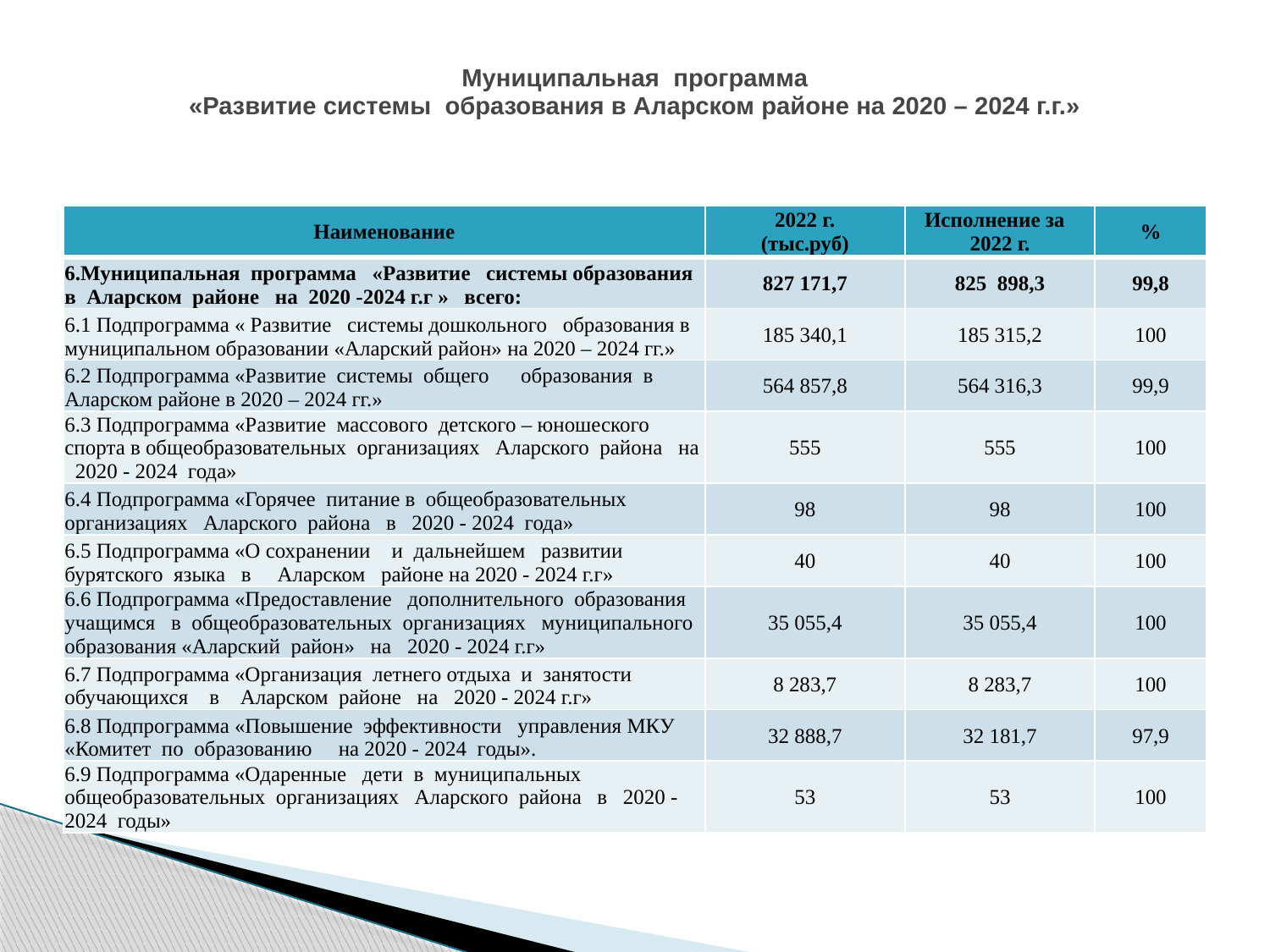

# Муниципальная  программа «Развитие системы  образования в Аларском районе на 2020 – 2024 г.г.»
| Наименование | 2022 г. (тыс.руб) | Исполнение за 2022 г. | % |
| --- | --- | --- | --- |
| 6.Муниципальная программа «Развитие системы образования в Аларском районе на 2020 -2024 г.г » всего: | 827 171,7 | 825 898,3 | 99,8 |
| 6.1 Подпрограмма « Развитие системы дошкольного образования в муниципальном образовании «Аларский район» на 2020 – 2024 гг.» | 185 340,1 | 185 315,2 | 100 |
| 6.2 Подпрограмма «Развитие системы общего образования в Аларском районе в 2020 – 2024 гг.» | 564 857,8 | 564 316,3 | 99,9 |
| 6.3 Подпрограмма «Развитие массового детского – юношеского спорта в общеобразовательных организациях Аларского района на 2020 - 2024 года» | 555 | 555 | 100 |
| 6.4 Подпрограмма «Горячее питание в общеобразовательных организациях Аларского района в 2020 - 2024 года» | 98 | 98 | 100 |
| 6.5 Подпрограмма «О сохранении и дальнейшем развитии бурятского языка в Аларском районе на 2020 - 2024 г.г» | 40 | 40 | 100 |
| 6.6 Подпрограмма «Предоставление дополнительного образования учащимся в общеобразовательных организациях муниципального образования «Аларский район» на 2020 - 2024 г.г» | 35 055,4 | 35 055,4 | 100 |
| 6.7 Подпрограмма «Организация летнего отдыха и занятости обучающихся в Аларском районе на 2020 - 2024 г.г» | 8 283,7 | 8 283,7 | 100 |
| 6.8 Подпрограмма «Повышение эффективности управления МКУ «Комитет по образованию на 2020 - 2024 годы». | 32 888,7 | 32 181,7 | 97,9 |
| 6.9 Подпрограмма «Одаренные дети в муниципальных общеобразовательных организациях Аларского района в 2020 - 2024 годы» | 53 | 53 | 100 |